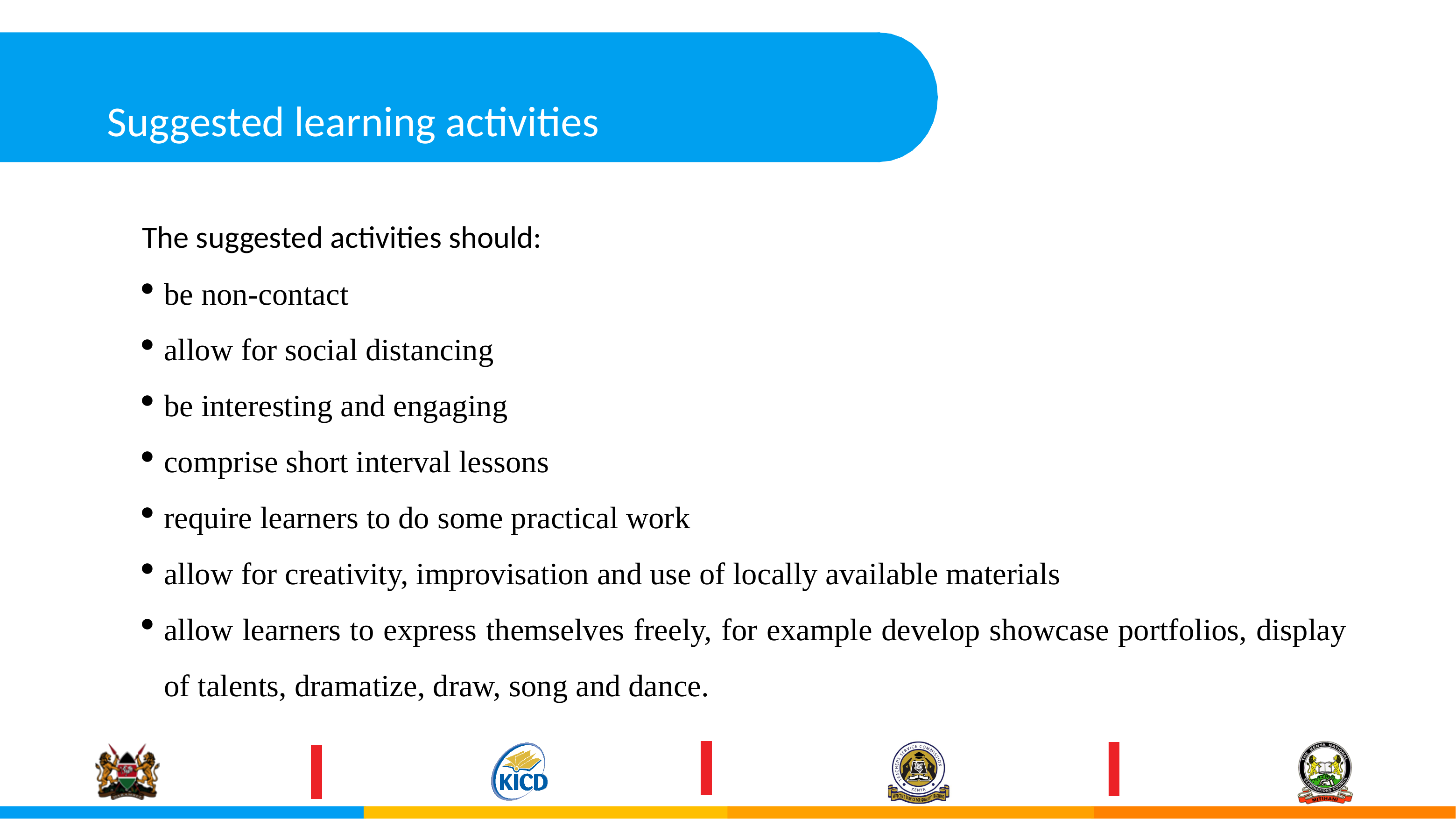

# Suggested learning activities
The suggested activities should:
be non-contact
allow for social distancing
be interesting and engaging
comprise short interval lessons
require learners to do some practical work
allow for creativity, improvisation and use of locally available materials
allow learners to express themselves freely, for example develop showcase portfolios, display of talents, dramatize, draw, song and dance.